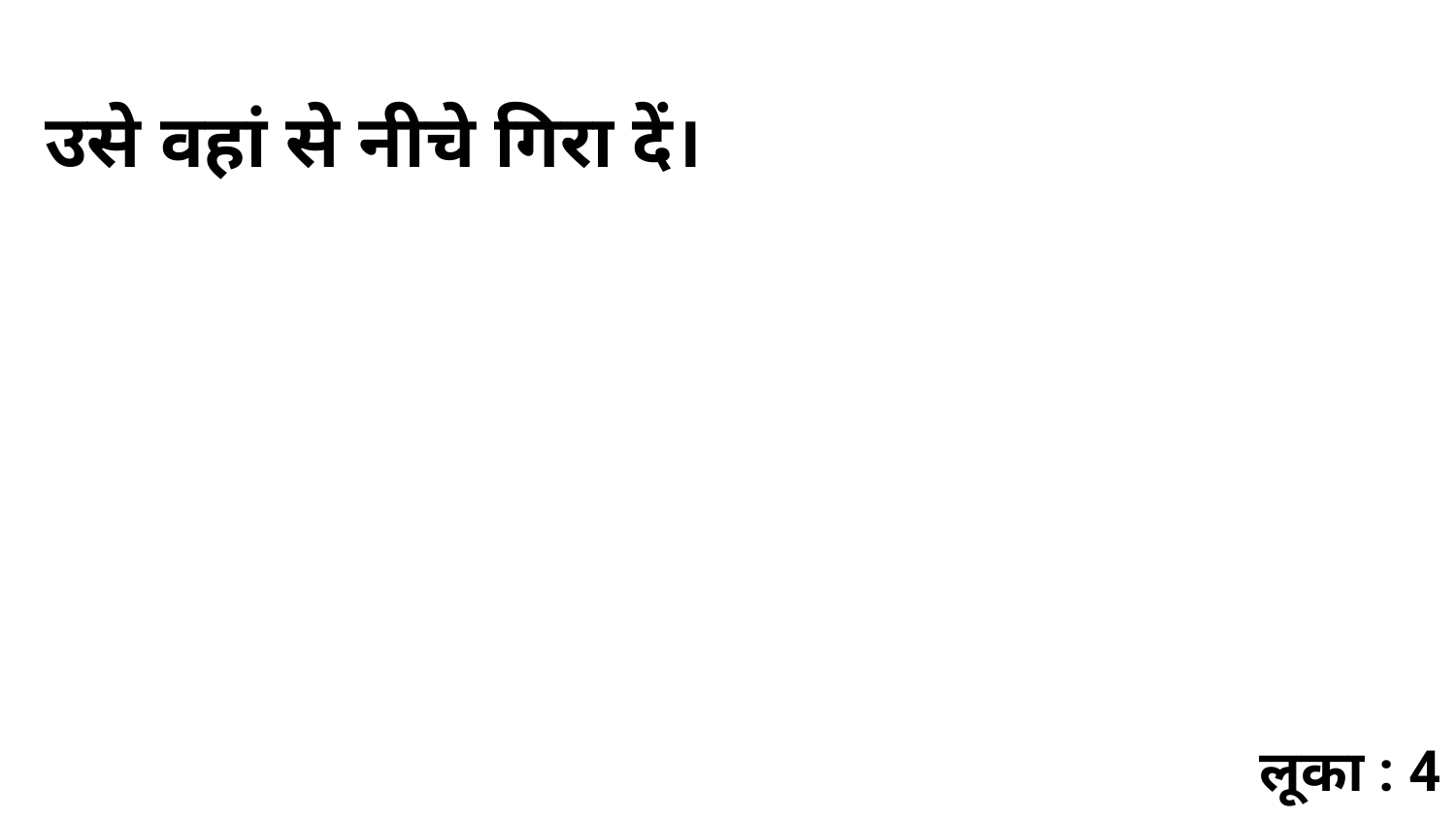

उसे वहां से नीचे गिरा दें।
लूका : 4